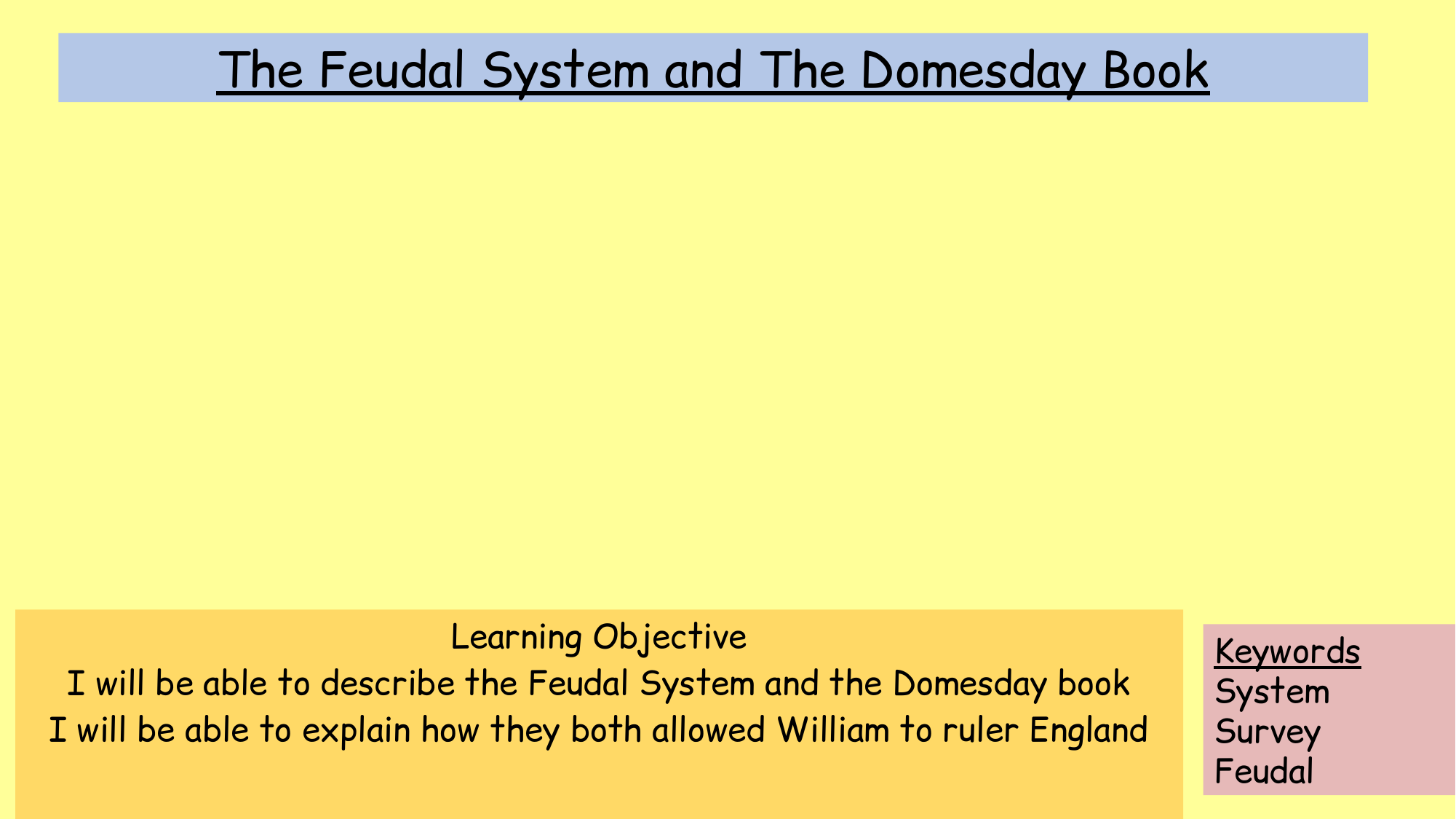

The Feudal System and The Domesday Book
Learning Objective
I will be able to describe the Feudal System and the Domesday book
I will be able to explain how they both allowed William to ruler England
Keywords
System
Survey
Feudal